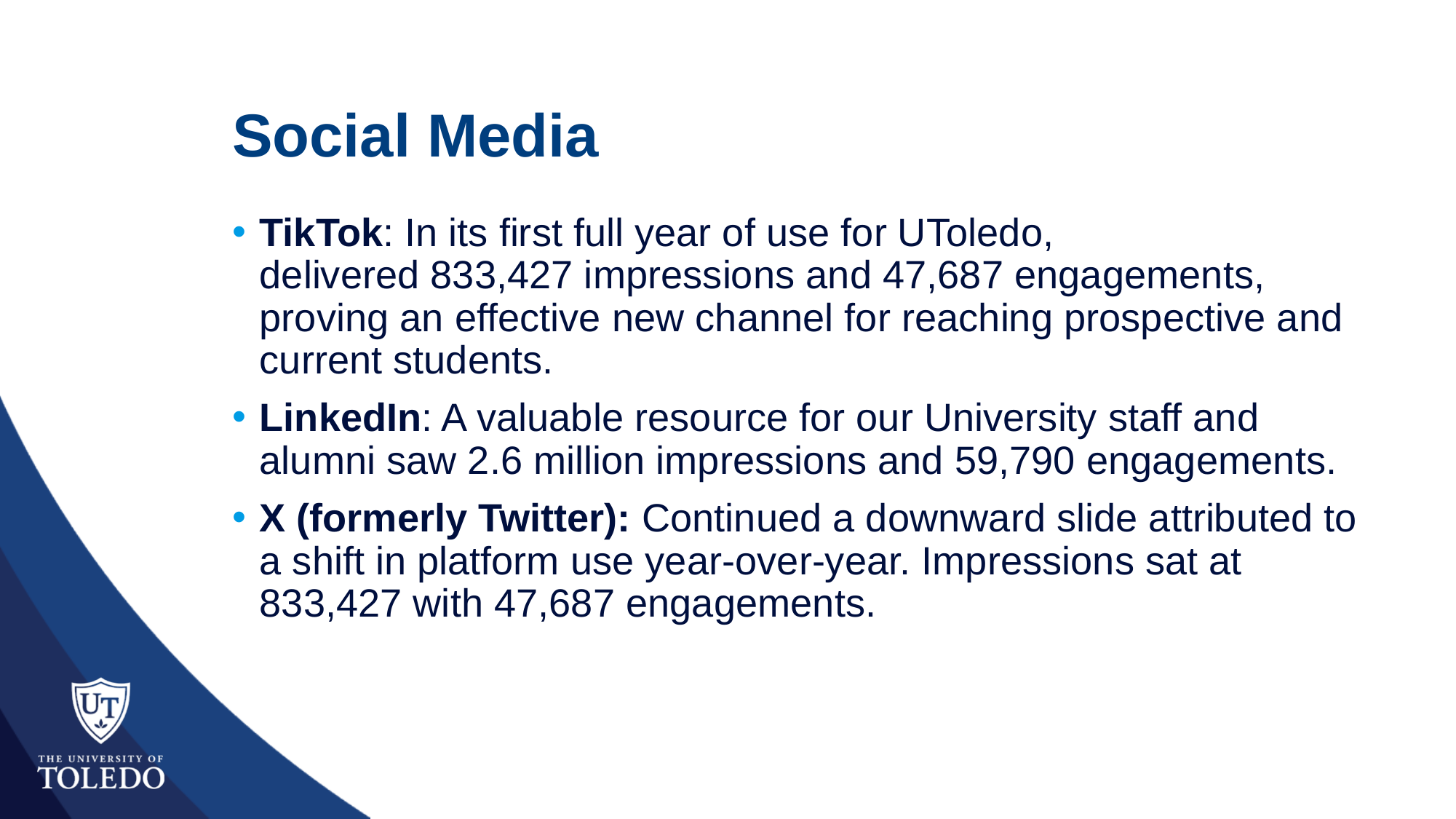

# Social Media
TikTok: In its first full year of use for UToledo, delivered 833,427 impressions and 47,687 engagements, proving an effective new channel for reaching prospective and current students.
LinkedIn: A valuable resource for our University staff and alumni saw 2.6 million impressions and 59,790 engagements.
X (formerly Twitter): Continued a downward slide attributed to a shift in platform use year-over-year. Impressions sat at 833,427 with 47,687 engagements.